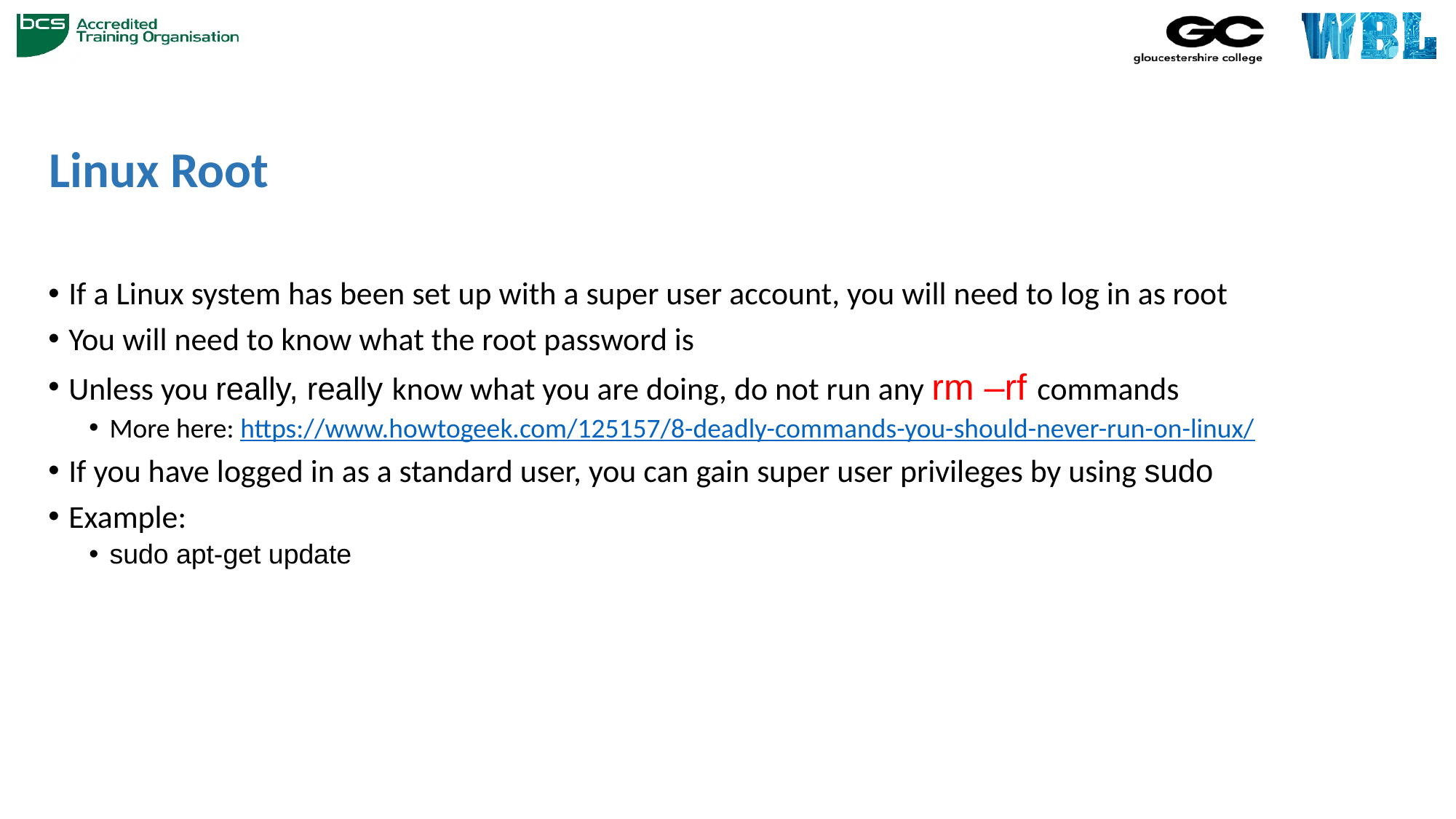

# Linux Root
If a Linux system has been set up with a super user account, you will need to log in as root
You will need to know what the root password is
Unless you really, really know what you are doing, do not run any rm –rf commands
More here: https://www.howtogeek.com/125157/8-deadly-commands-you-should-never-run-on-linux/
If you have logged in as a standard user, you can gain super user privileges by using sudo
Example:
sudo apt-get update